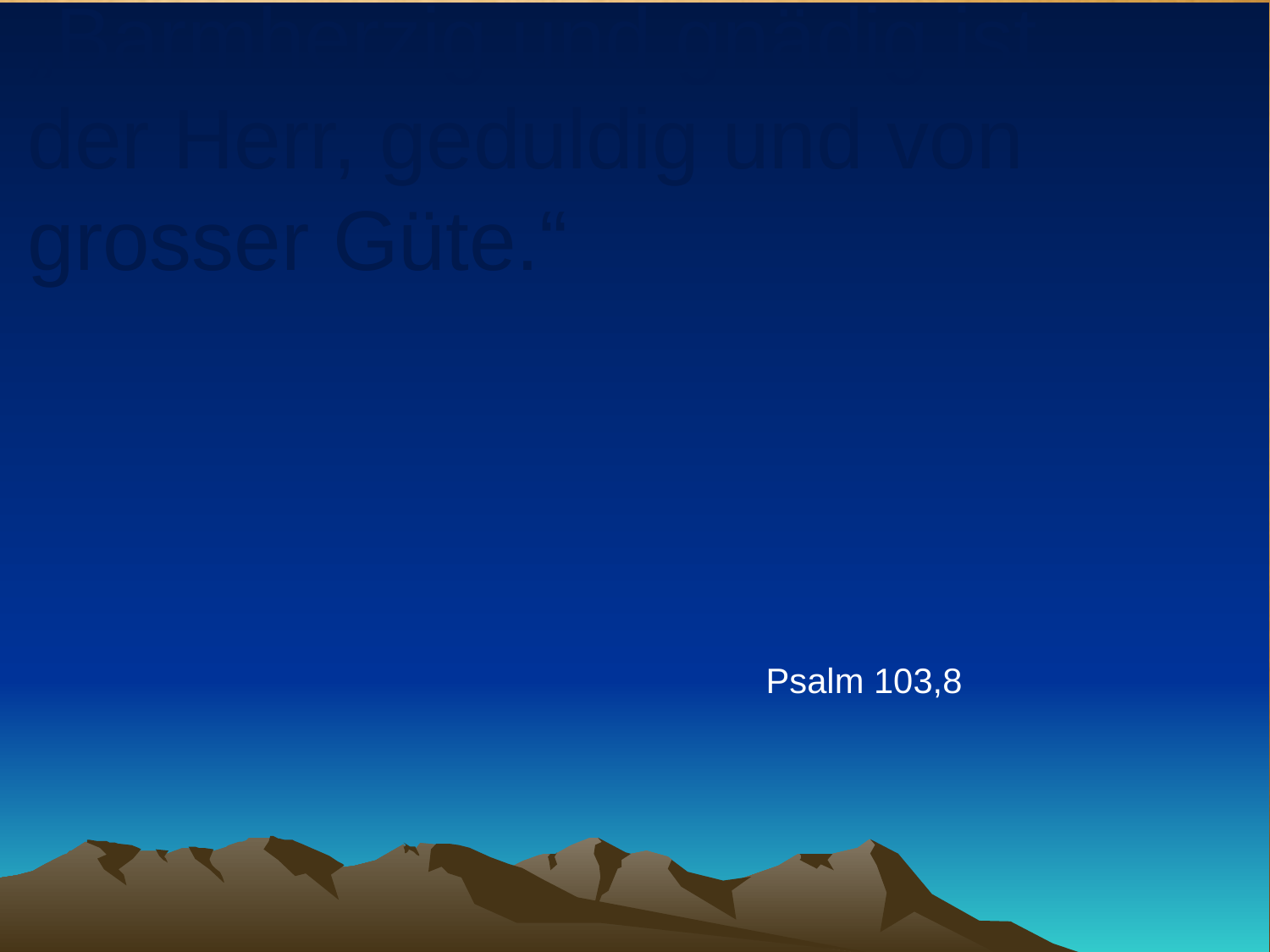

# „Barmherzig und gnädig ist der Herr, geduldig und von grosser Güte.“
Psalm 103,8